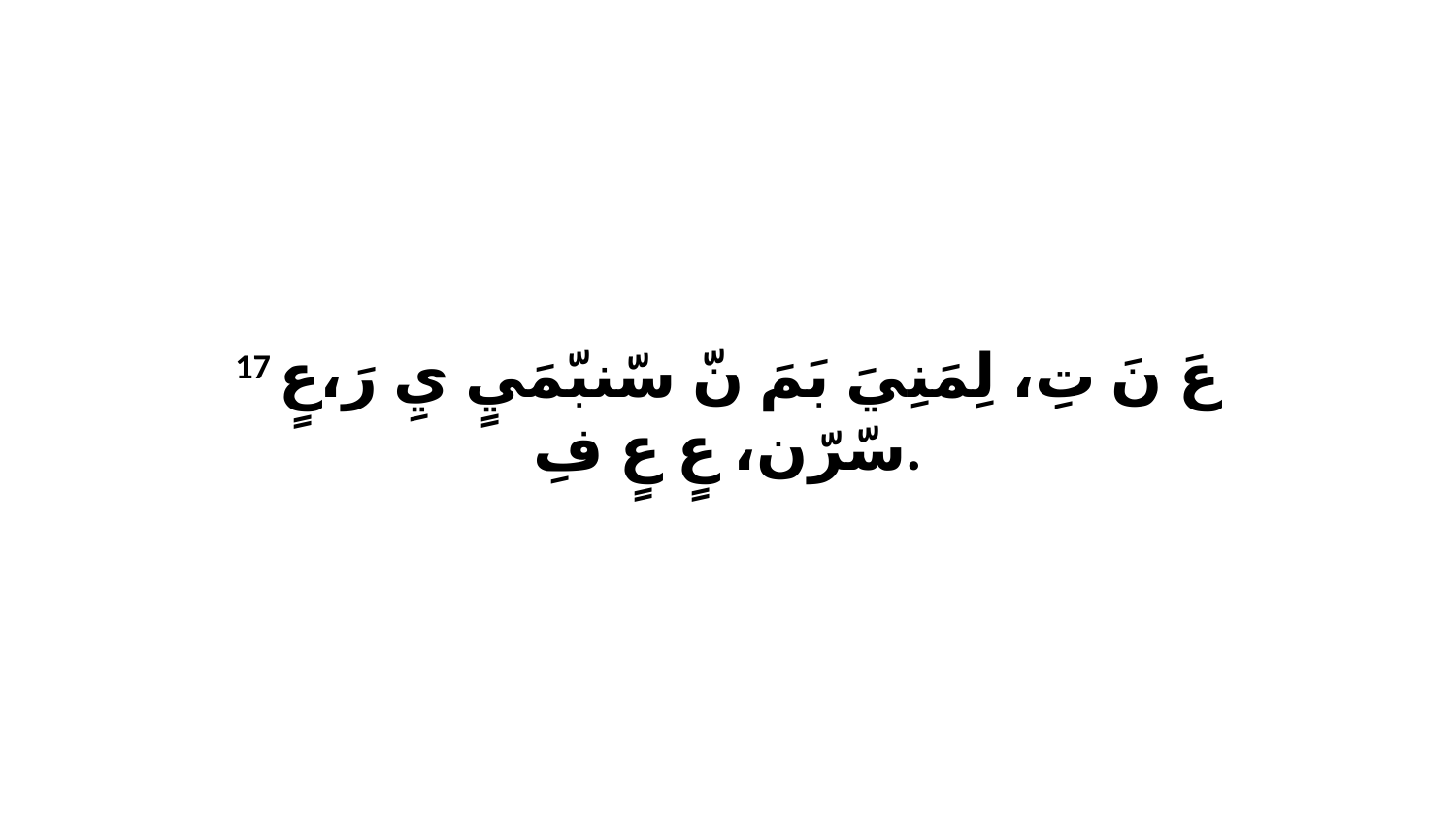

17 عَ نَ تِ، لِمَنِيَ بَمَ نّ سّنبّمَيٍ يِ رَ،عٍ سّرّن، عٍ عٍ فِ.